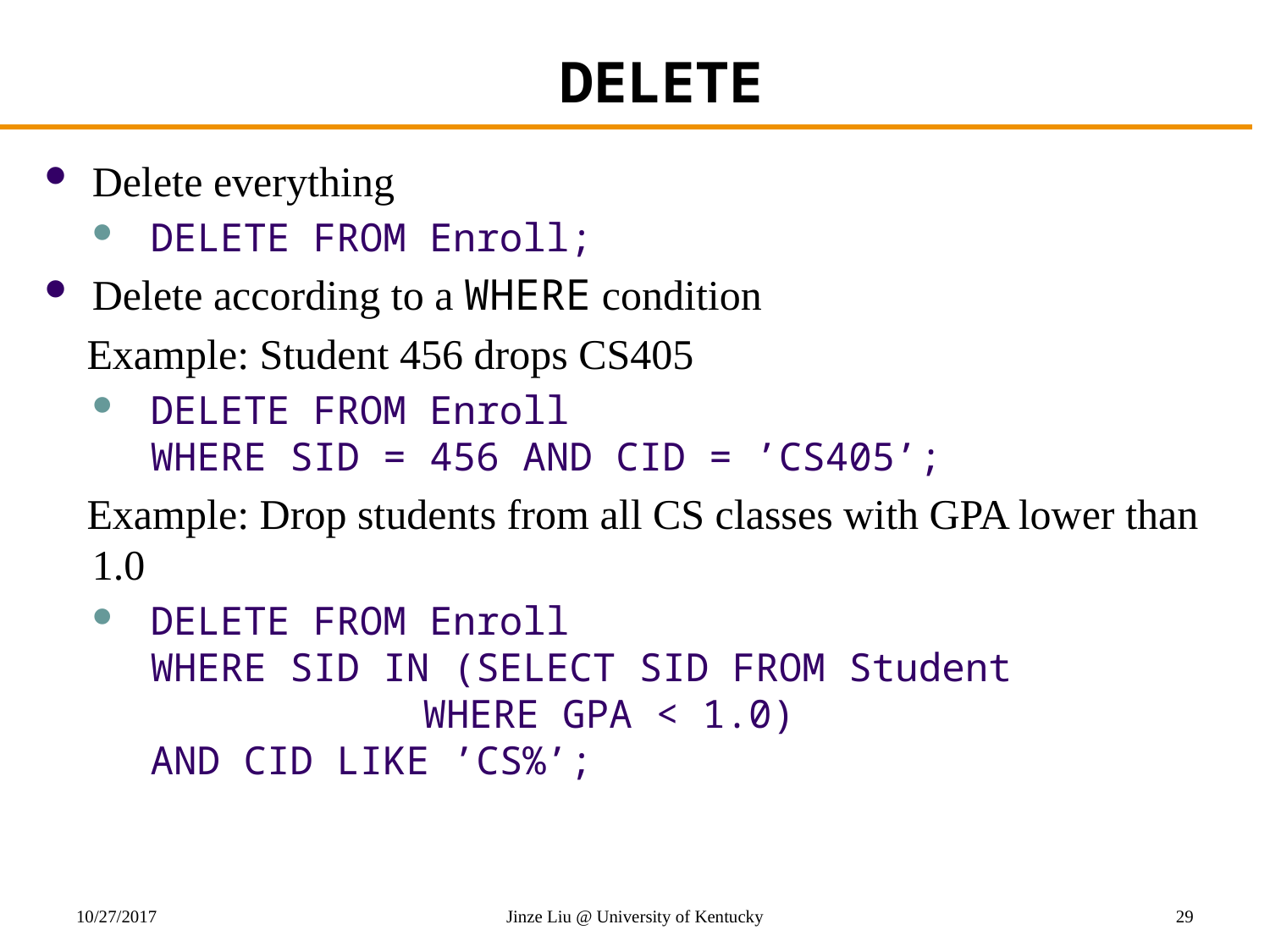

# DELETE
Delete everything
 DELETE FROM Enroll;
Delete according to a WHERE condition
    Example: Student 456 drops CS405
 DELETE FROM Enroll
 WHERE SID = 456 AND CID = ’CS405’;
    Example: Drop students from all CS classes with GPA lower than 1.0
 DELETE FROM Enroll
 WHERE SID IN (SELECT SID FROM Student
                             WHERE GPA < 1.0)
 AND CID LIKE ’CS%’;
10/27/2017
Jinze Liu @ University of Kentucky
29